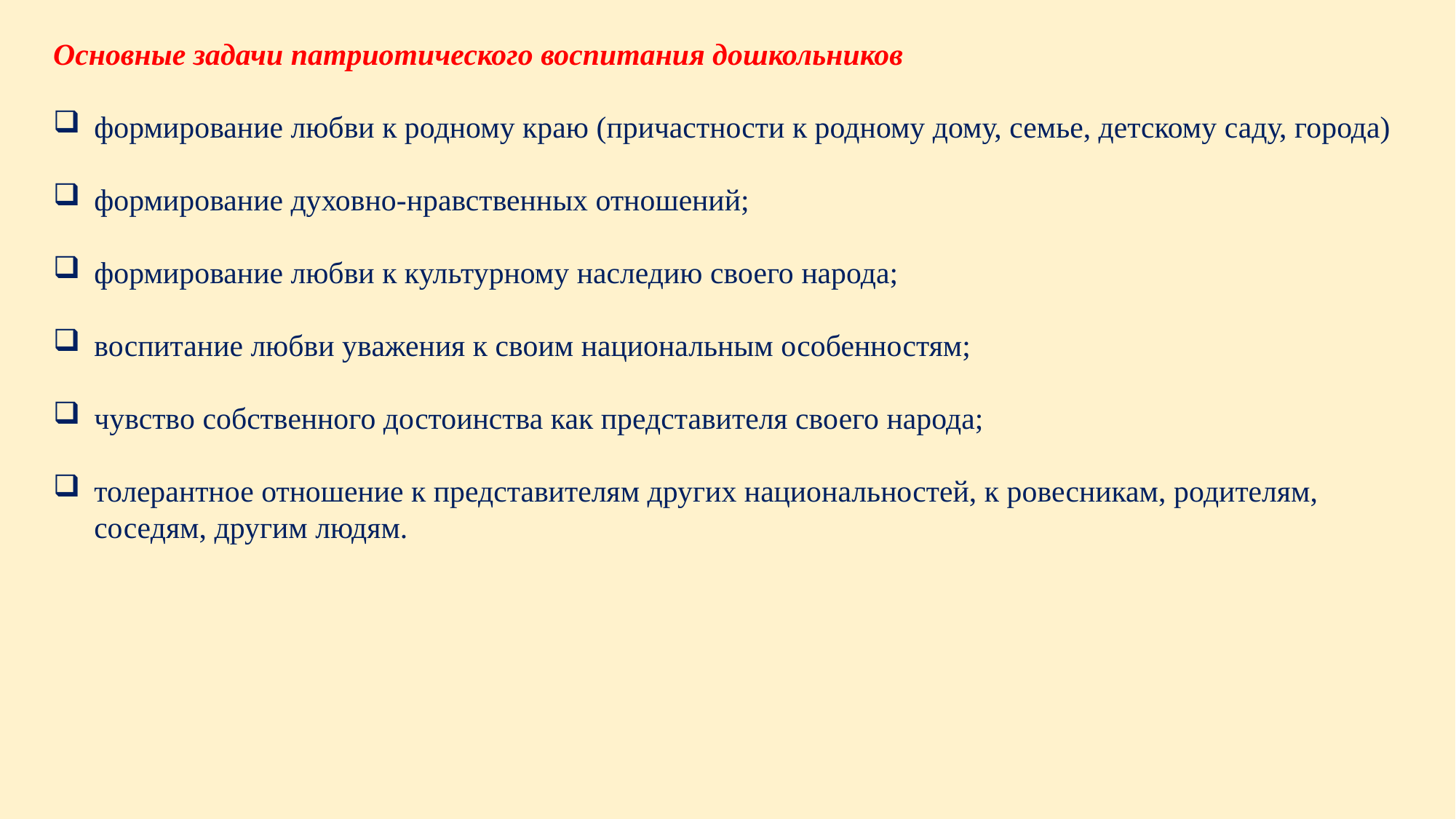

Основные задачи патриотического воспитания дошкольников

формирование любви к родному краю (причастности к родному дому, семье, детскому саду, города)

формирование духовно-нравственных отношений;

формирование любви к культурному наследию своего народа;

воспитание любви уважения к своим национальным особенностям;

чувство собственного достоинства как представителя своего народа;

толерантное отношение к представителям других национальностей, к ровесникам, родителям, соседям, другим людям.